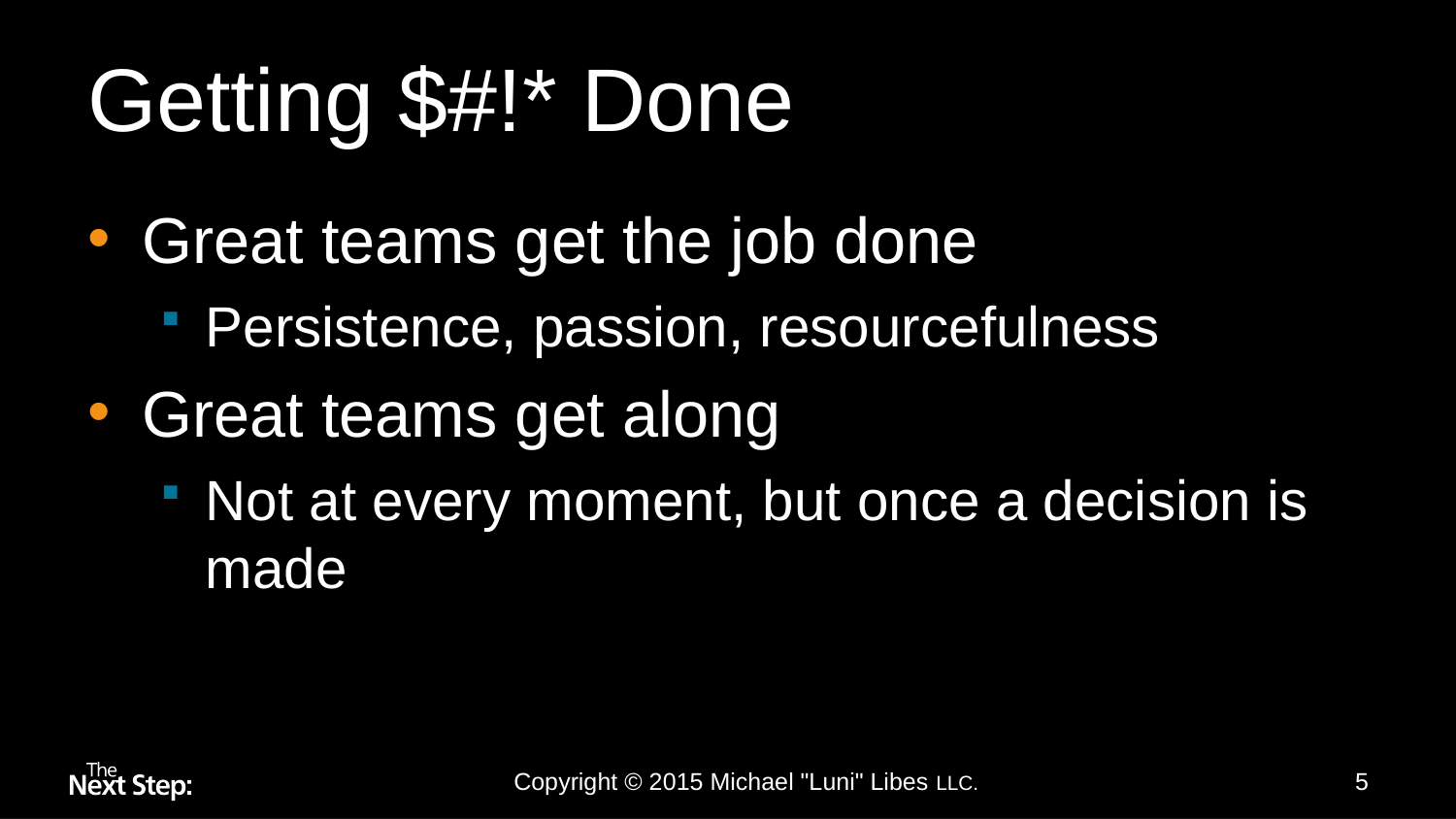

# Getting $#!* Done
Great teams get the job done
Persistence, passion, resourcefulness
Great teams get along
Not at every moment, but once a decision is made
Copyright © 2015 Michael "Luni" Libes LLC.
5